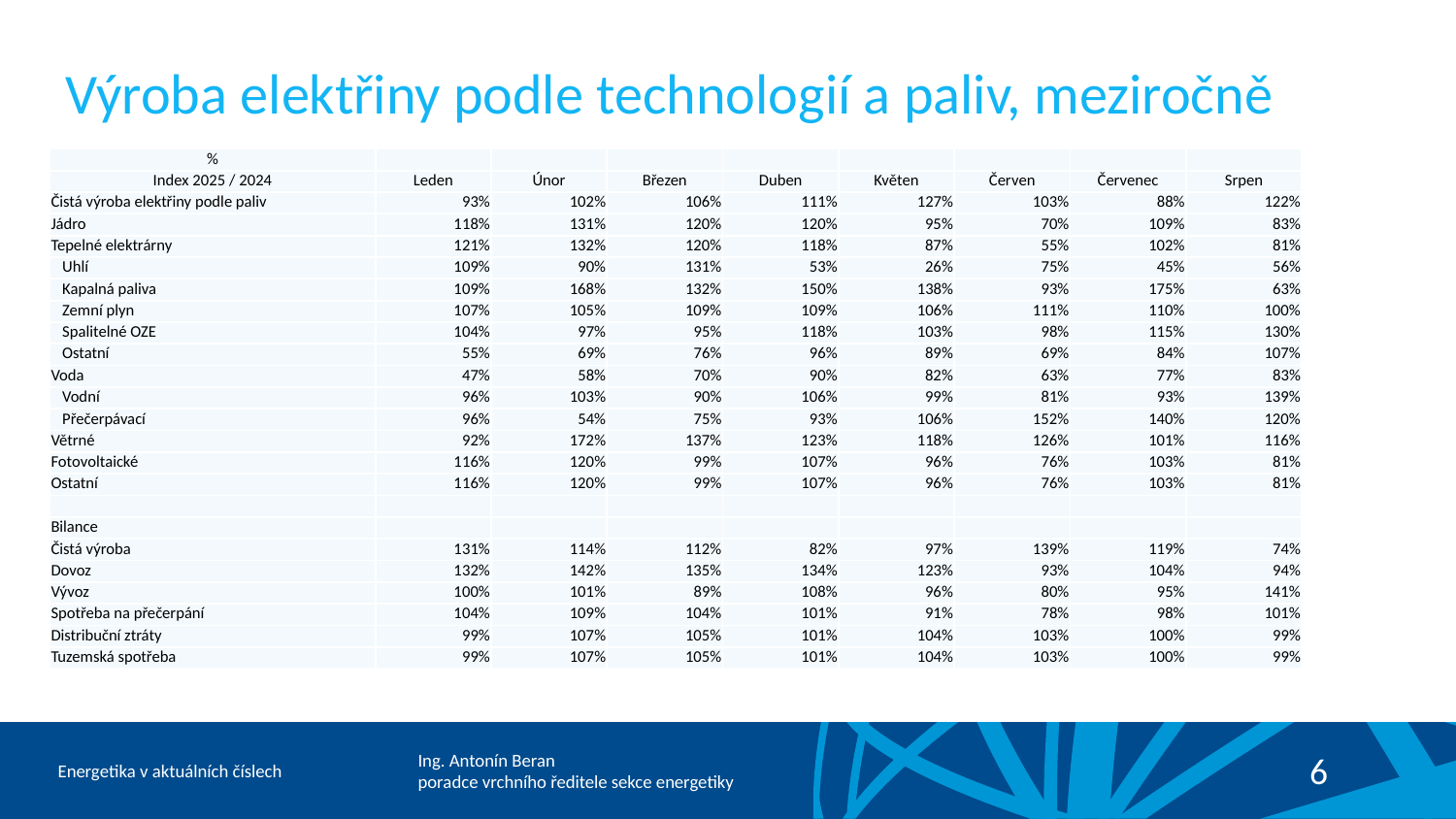

# Výroba elektřiny podle technologií a paliv, meziročně

| % |  |  |  |  |  |  |  |  |
| --- | --- | --- | --- | --- | --- | --- | --- | --- |
| Index 2025 / 2024 | Leden | Únor | Březen | Duben | Květen | Červen | Červenec | Srpen |
| Čistá výroba elektřiny podle paliv | 93% | 102% | 106% | 111% | 127% | 103% | 88% | 122% |
| Jádro | 118% | 131% | 120% | 120% | 95% | 70% | 109% | 83% |
| Tepelné elektrárny | 121% | 132% | 120% | 118% | 87% | 55% | 102% | 81% |
| Uhlí | 109% | 90% | 131% | 53% | 26% | 75% | 45% | 56% |
| Kapalná paliva | 109% | 168% | 132% | 150% | 138% | 93% | 175% | 63% |
| Zemní plyn | 107% | 105% | 109% | 109% | 106% | 111% | 110% | 100% |
| Spalitelné OZE | 104% | 97% | 95% | 118% | 103% | 98% | 115% | 130% |
| Ostatní | 55% | 69% | 76% | 96% | 89% | 69% | 84% | 107% |
| Voda | 47% | 58% | 70% | 90% | 82% | 63% | 77% | 83% |
| Vodní | 96% | 103% | 90% | 106% | 99% | 81% | 93% | 139% |
| Přečerpávací | 96% | 54% | 75% | 93% | 106% | 152% | 140% | 120% |
| Větrné | 92% | 172% | 137% | 123% | 118% | 126% | 101% | 116% |
| Fotovoltaické | 116% | 120% | 99% | 107% | 96% | 76% | 103% | 81% |
| Ostatní | 116% | 120% | 99% | 107% | 96% | 76% | 103% | 81% |
|  |  |  |  |  |  |  |  |  |
| Bilance |  |  |  |  |  |  |  |  |
| Čistá výroba | 131% | 114% | 112% | 82% | 97% | 139% | 119% | 74% |
| Dovoz | 132% | 142% | 135% | 134% | 123% | 93% | 104% | 94% |
| Vývoz | 100% | 101% | 89% | 108% | 96% | 80% | 95% | 141% |
| Spotřeba na přečerpání | 104% | 109% | 104% | 101% | 91% | 78% | 98% | 101% |
| Distribuční ztráty | 99% | 107% | 105% | 101% | 104% | 103% | 100% | 99% |
| Tuzemská spotřeba | 99% | 107% | 105% | 101% | 104% | 103% | 100% | 99% |